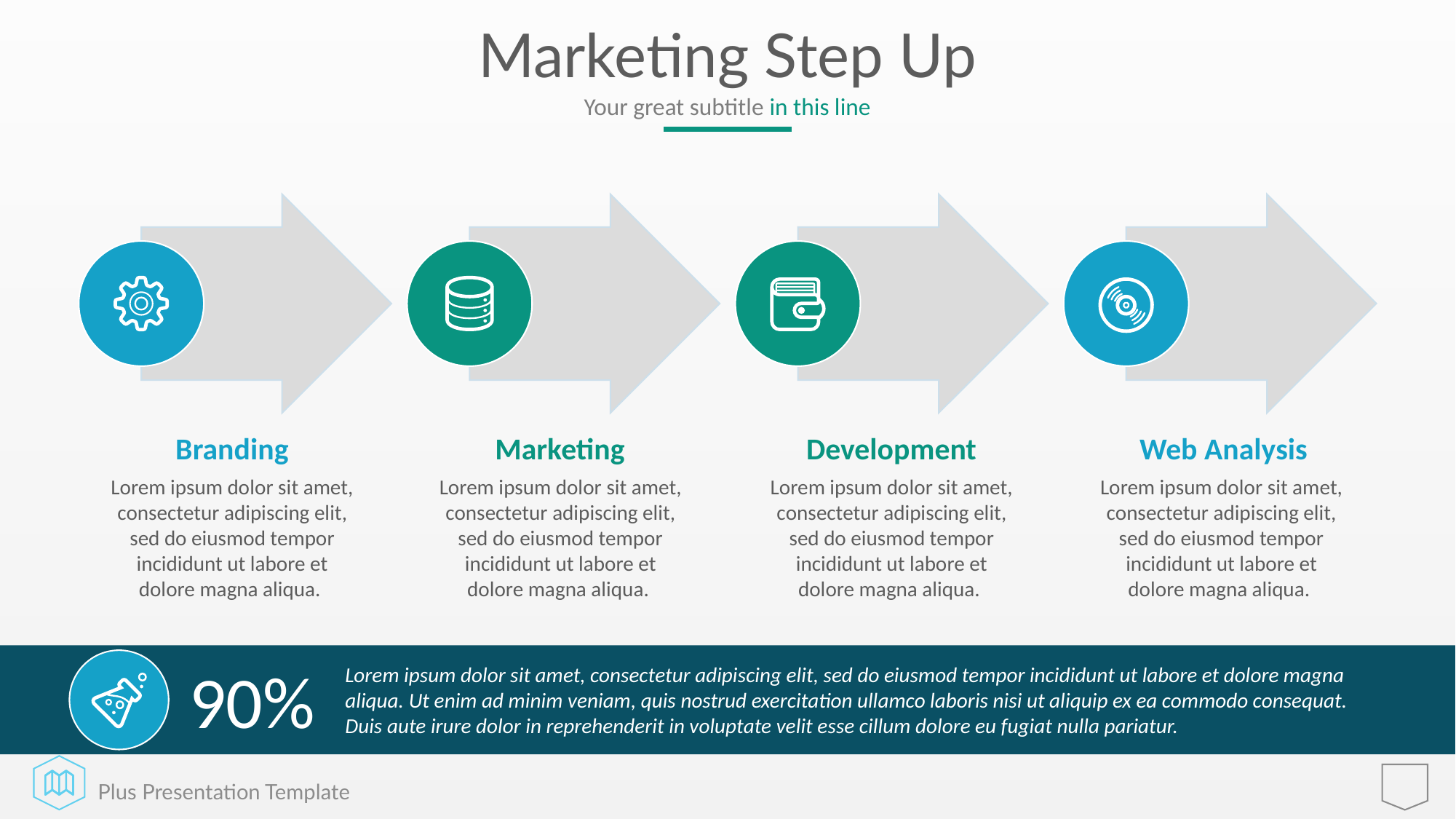

# Marketing Step Up
Your great subtitle in this line

Branding
Lorem ipsum dolor sit amet, consectetur adipiscing elit, sed do eiusmod tempor incididunt ut labore et dolore magna aliqua.
Marketing
Lorem ipsum dolor sit amet, consectetur adipiscing elit, sed do eiusmod tempor incididunt ut labore et dolore magna aliqua.
Development
Lorem ipsum dolor sit amet, consectetur adipiscing elit, sed do eiusmod tempor incididunt ut labore et dolore magna aliqua.
Web Analysis
Lorem ipsum dolor sit amet, consectetur adipiscing elit, sed do eiusmod tempor incididunt ut labore et dolore magna aliqua.

90%
Lorem ipsum dolor sit amet, consectetur adipiscing elit, sed do eiusmod tempor incididunt ut labore et dolore magna aliqua. Ut enim ad minim veniam, quis nostrud exercitation ullamco laboris nisi ut aliquip ex ea commodo consequat. Duis aute irure dolor in reprehenderit in voluptate velit esse cillum dolore eu fugiat nulla pariatur.
110